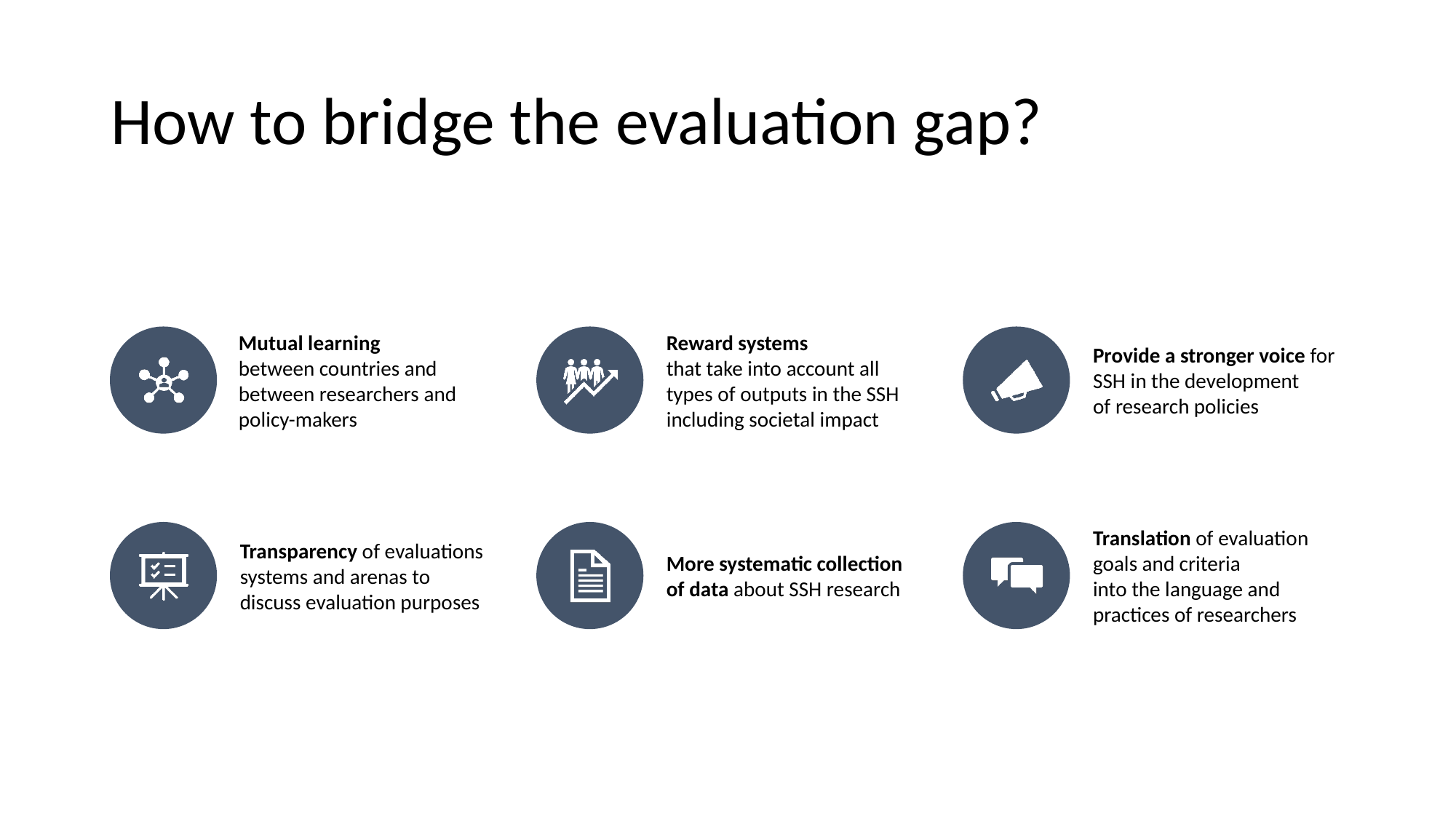

# How to bridge the evaluation gap?
Mutual learning
between countries and between researchers and policy-makers
Reward systems
that take into account all types of outputs in the SSH including societal impact
Provide a stronger voice for SSH in the development
of research policies
Transparency of evaluations systems and arenas to discuss evaluation purposes
More systematic collection of data about SSH research
Translation of evaluation goals and criteria
into the language and practices of researchers